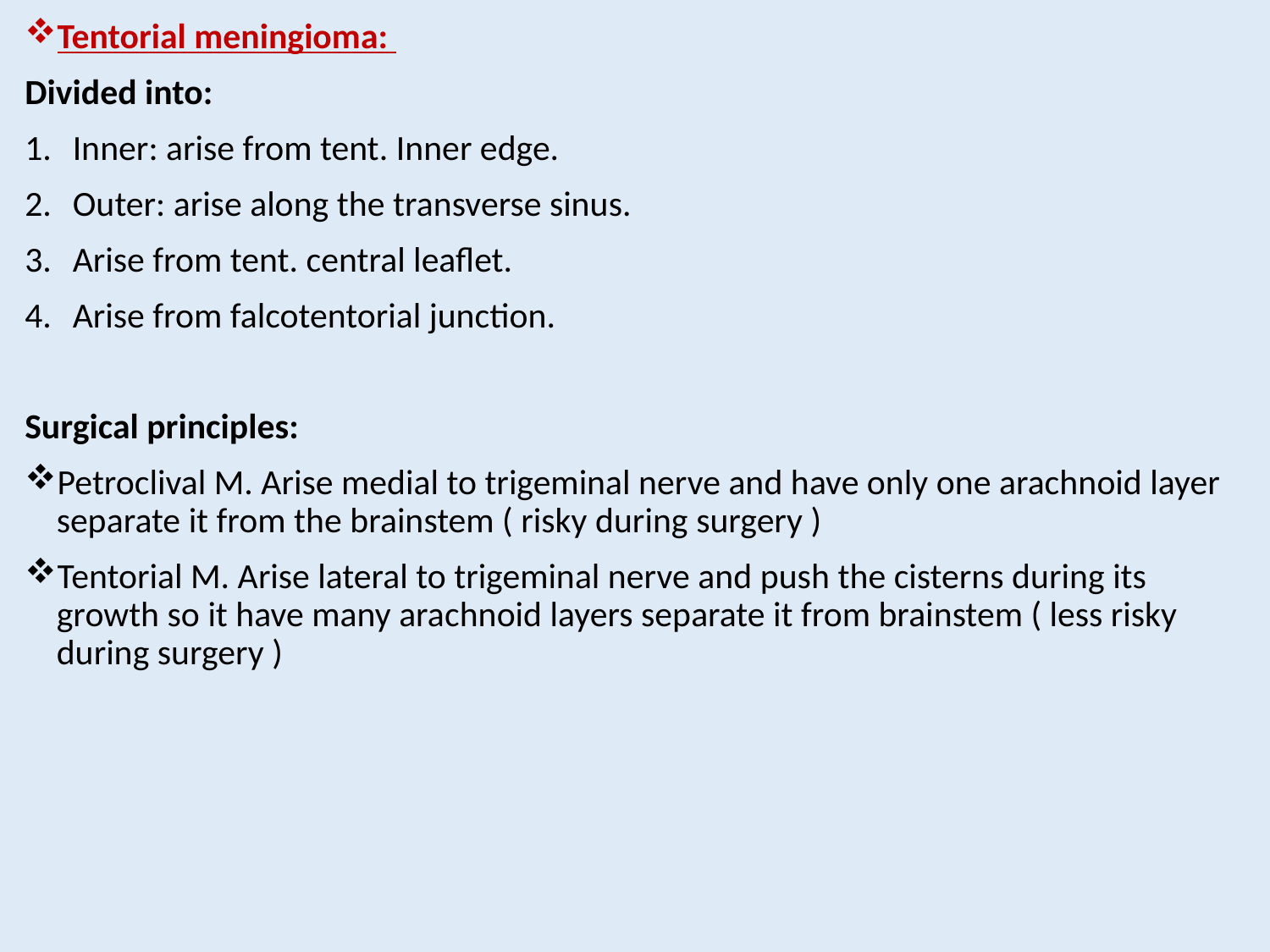

Tentorial meningioma:
Divided into:
Inner: arise from tent. Inner edge.
Outer: arise along the transverse sinus.
Arise from tent. central leaflet.
Arise from falcotentorial junction.

Surgical principles:
Petroclival M. Arise medial to trigeminal nerve and have only one arachnoid layer separate it from the brainstem ( risky during surgery )
Tentorial M. Arise lateral to trigeminal nerve and push the cisterns during its growth so it have many arachnoid layers separate it from brainstem ( less risky during surgery )